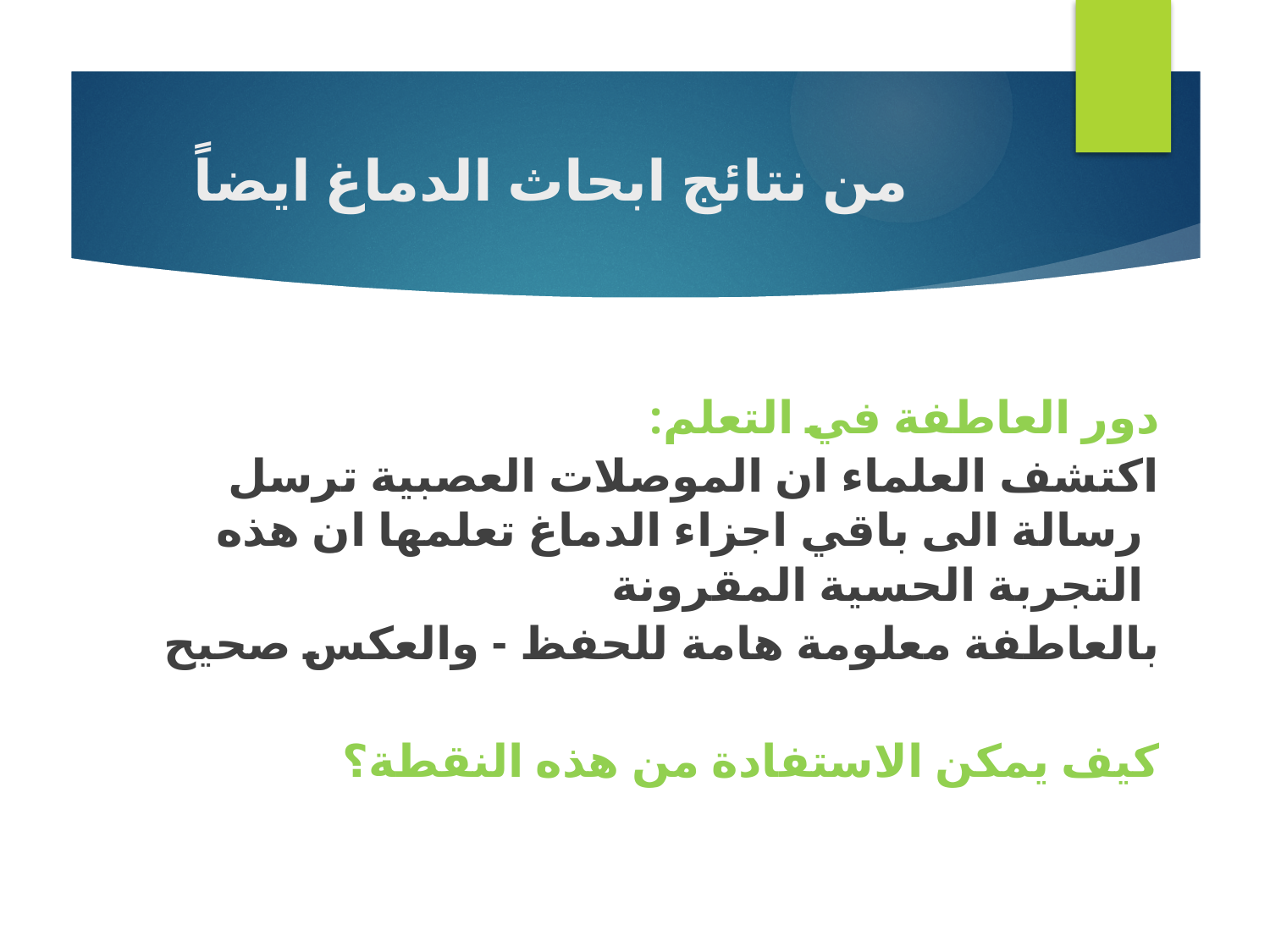

# من نتائج ابحاث الدماغ ايضاً

دور العاطفة في التعلم:
اكتشف العلماء ان الموصلات العصبية ترسل رسالة الى باقي اجزاء الدماغ تعلمها ان هذه التجربة الحسية المقرونة
بالعاطفة معلومة هامة للحفظ - والعكس صحيح

كيف يمكن الاستفادة من هذه النقطة؟